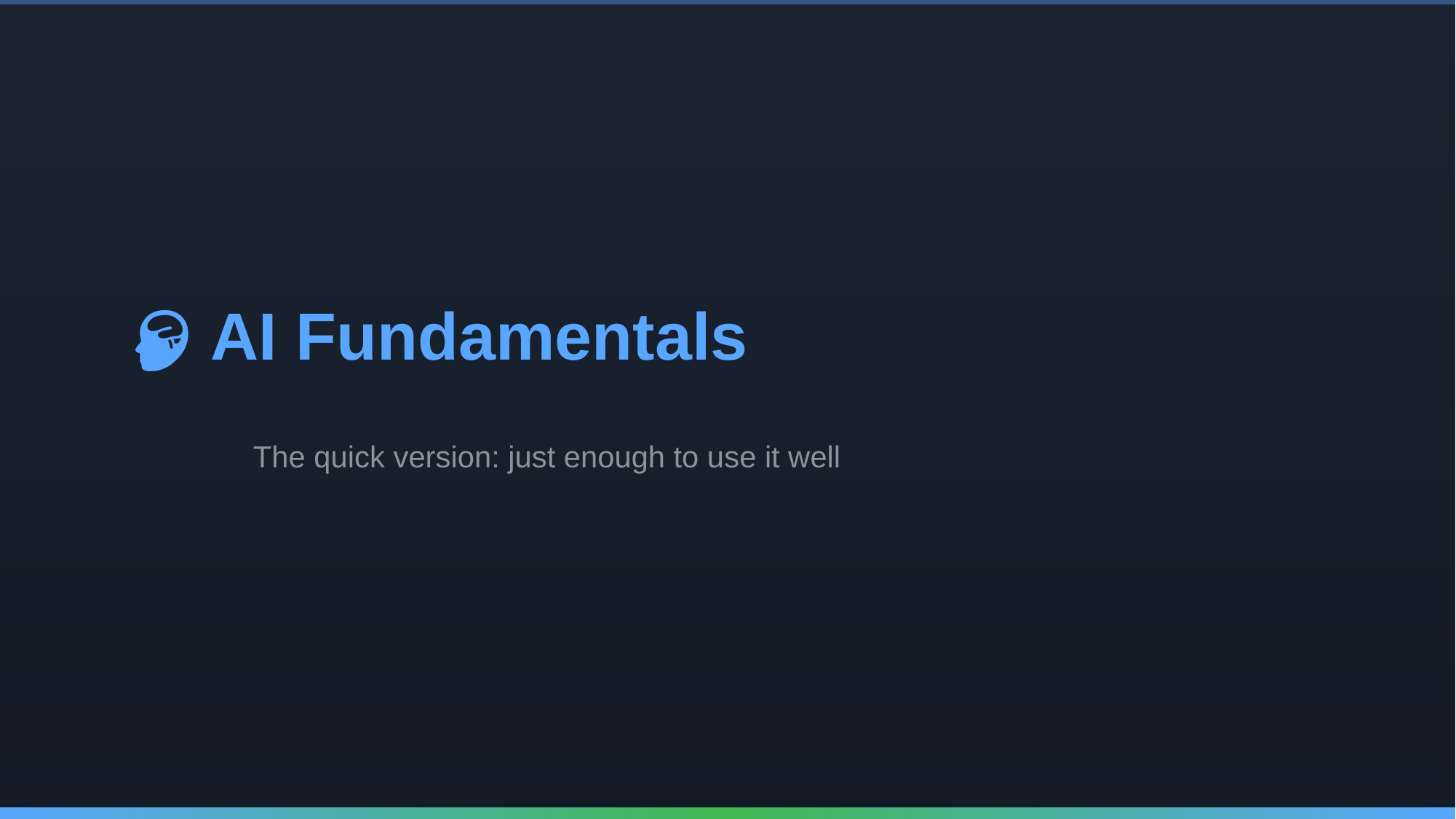

🧠 AI Fundamentals
The quick version: just enough to use it well